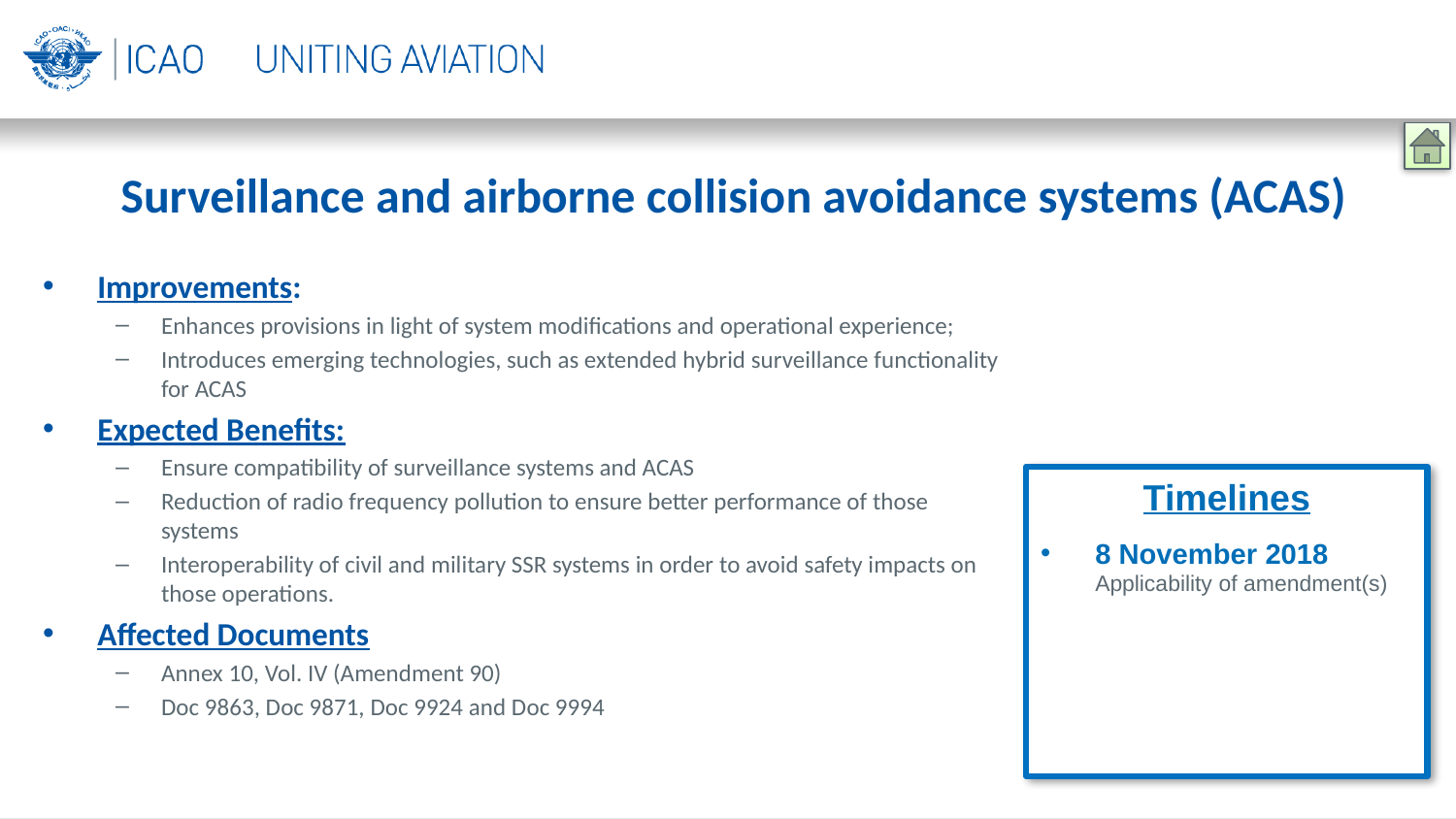

Surveillance and airborne collision avoidance systems (ACAS)
Improvements:
Enhances provisions in light of system modifications and operational experience;
Introduces emerging technologies, such as extended hybrid surveillance functionality for ACAS
Expected Benefits:
Ensure compatibility of surveillance systems and ACAS
Reduction of radio frequency pollution to ensure better performance of those systems
Interoperability of civil and military SSR systems in order to avoid safety impacts on those operations.
Affected Documents
Annex 10, Vol. IV (Amendment 90)
Doc 9863, Doc 9871, Doc 9924 and Doc 9994

Timelines
8 November 2018
Applicability of amendment(s)